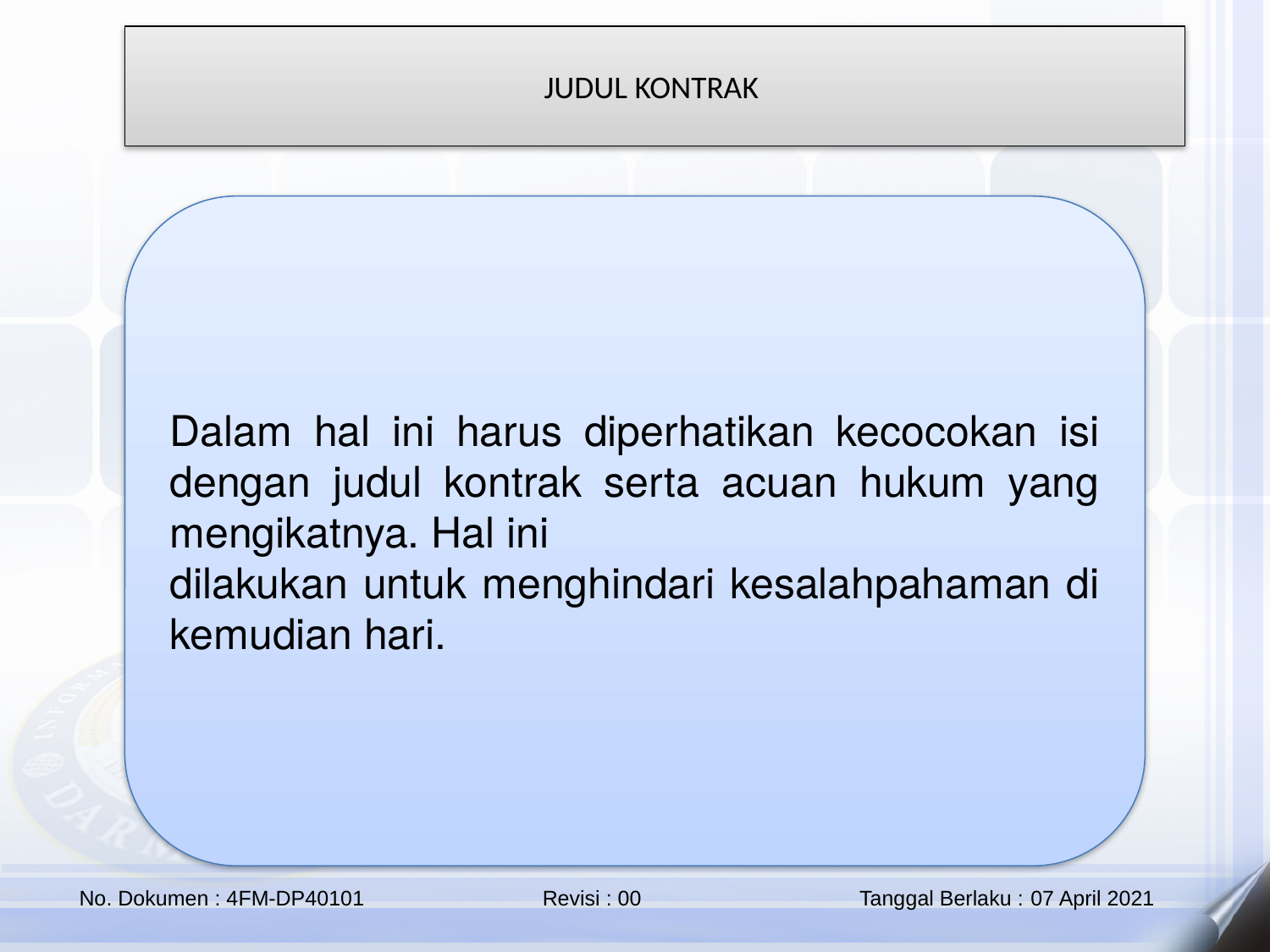

JUDUL KONTRAK
Dalam hal ini harus diperhatikan kecocokan isi dengan judul kontrak serta acuan hukum yang mengikatnya. Hal ini
dilakukan untuk menghindari kesalahpahaman di kemudian hari.